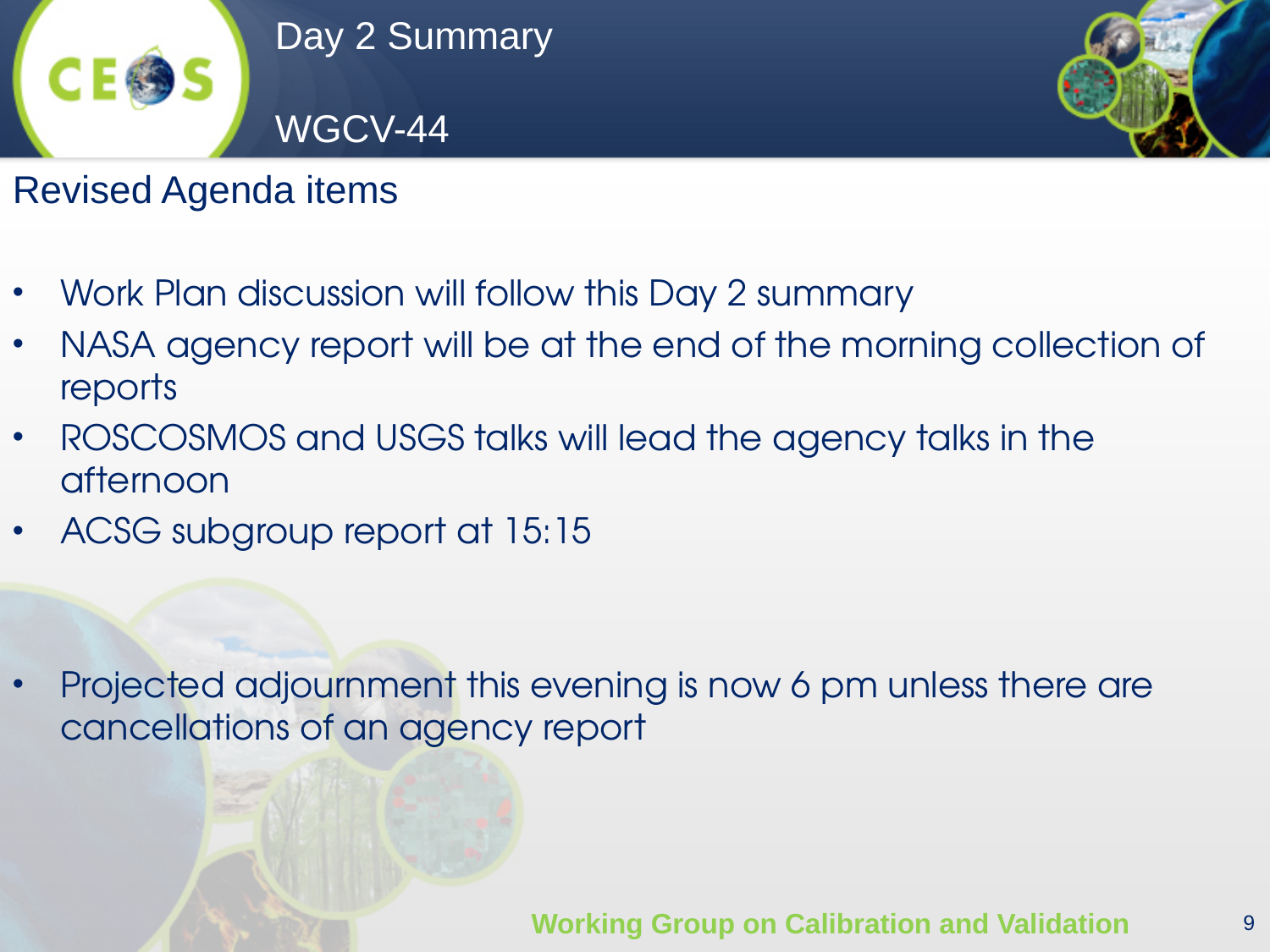

Revised Agenda items
Work Plan discussion will follow this Day 2 summary
NASA agency report will be at the end of the morning collection of reports
ROSCOSMOS and USGS talks will lead the agency talks in the afternoon
ACSG subgroup report at 15:15

Projected adjournment this evening is now 6 pm unless there are cancellations of an agency report